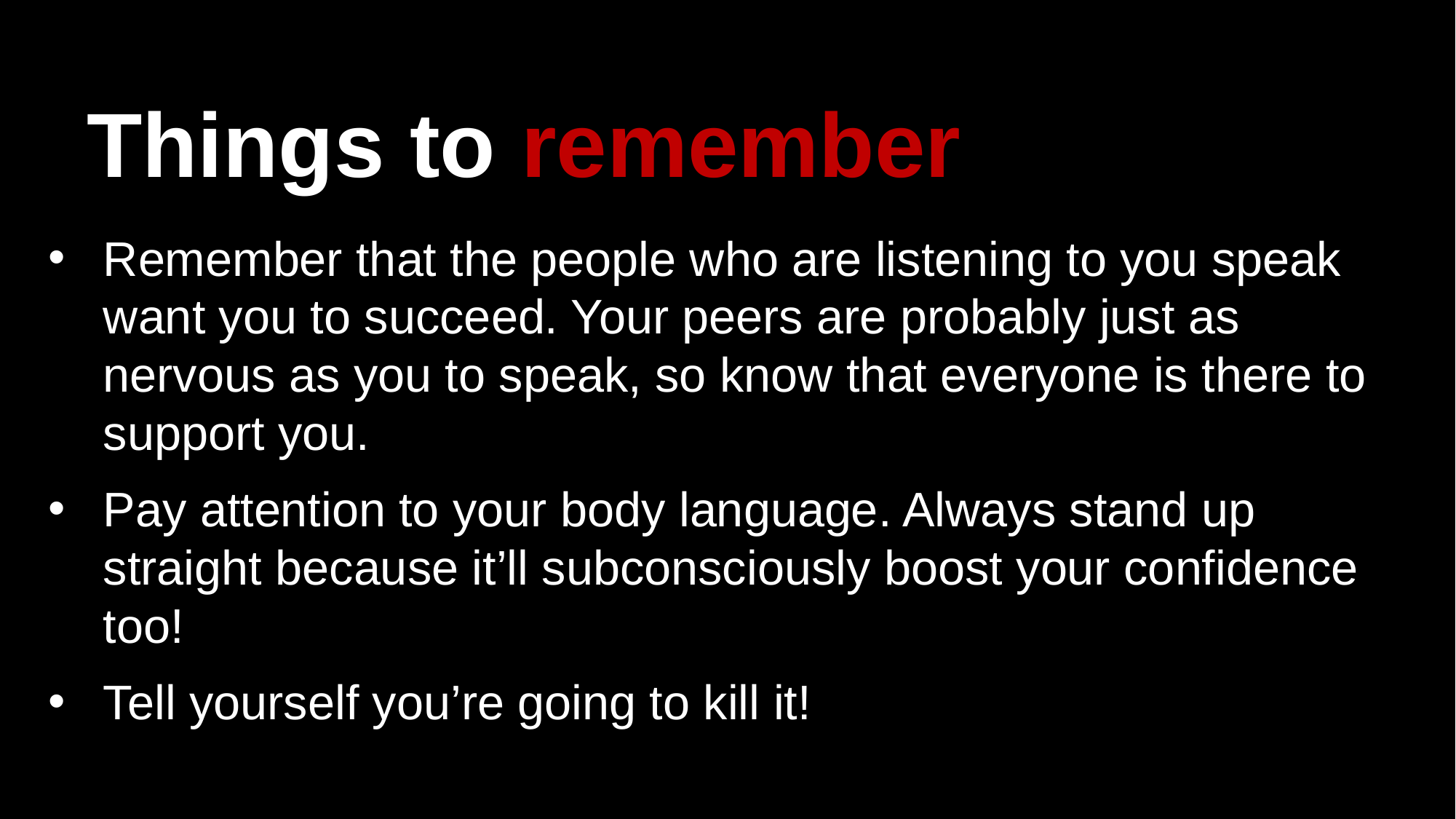

Things to remember
Remember that the people who are listening to you speak want you to succeed. Your peers are probably just as nervous as you to speak, so know that everyone is there to support you.
Pay attention to your body language. Always stand up straight because it’ll subconsciously boost your confidence too!
Tell yourself you’re going to kill it!